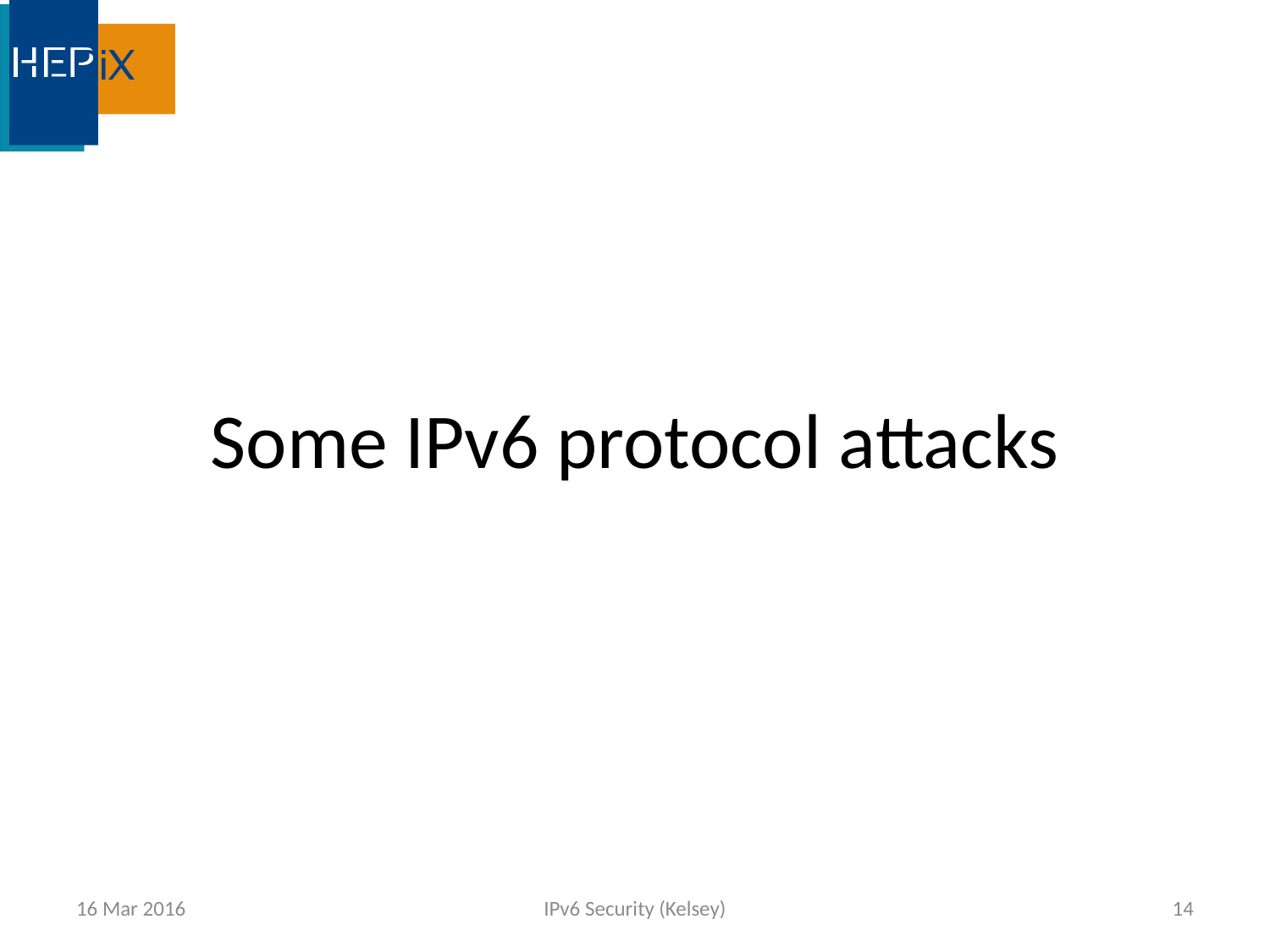

Some IPv6 protocol attacks
16 Mar 2016
IPv6 Security (Kelsey)
14